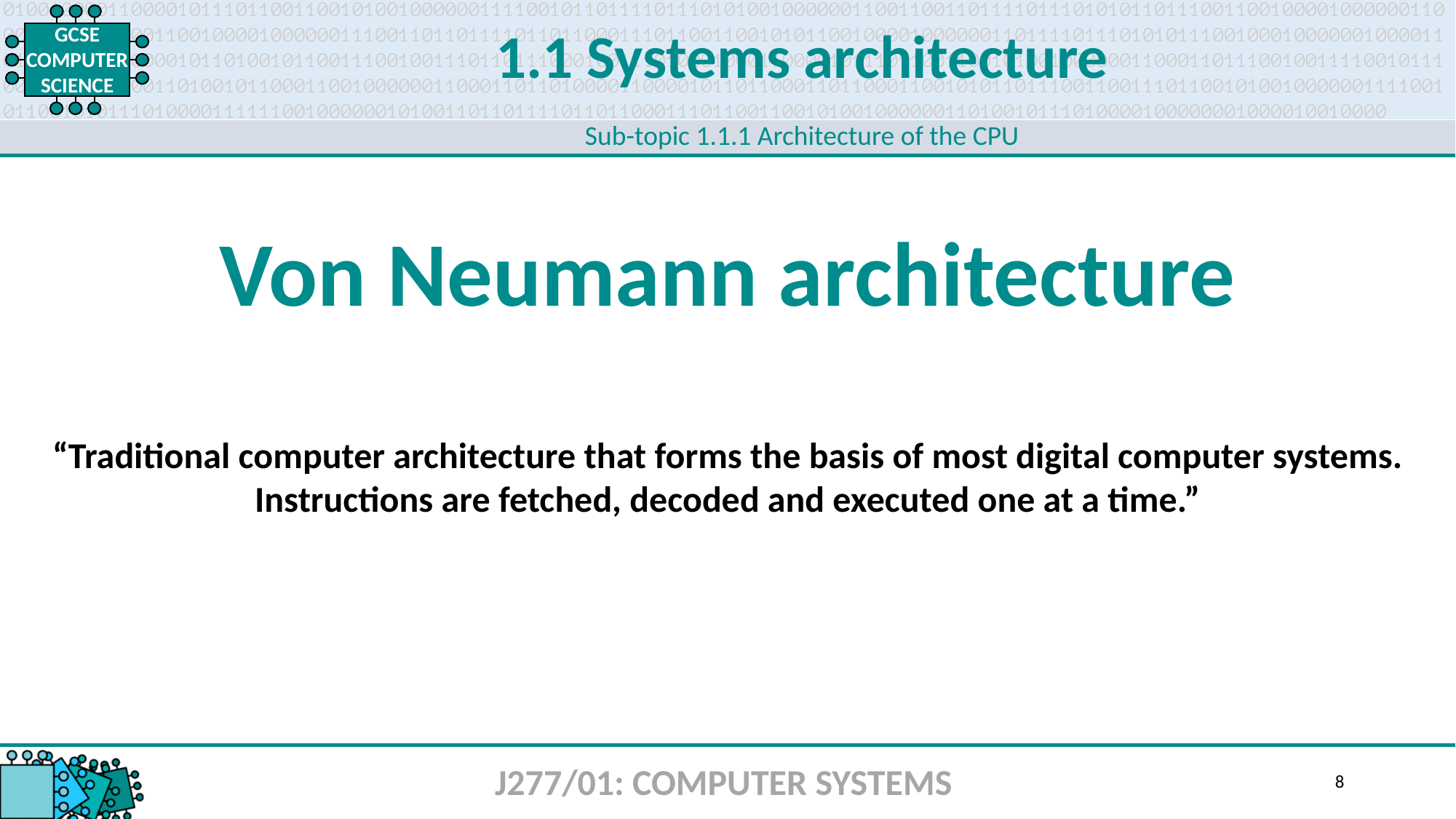

1.1 Systems architecture
Sub-topic 1.1.1 Architecture of the CPU
Von Neumann architecture
“Traditional computer architecture that forms the basis of most digital computer systems. Instructions are fetched, decoded and executed one at a time.”
J277/01: COMPUTER SYSTEMS
8